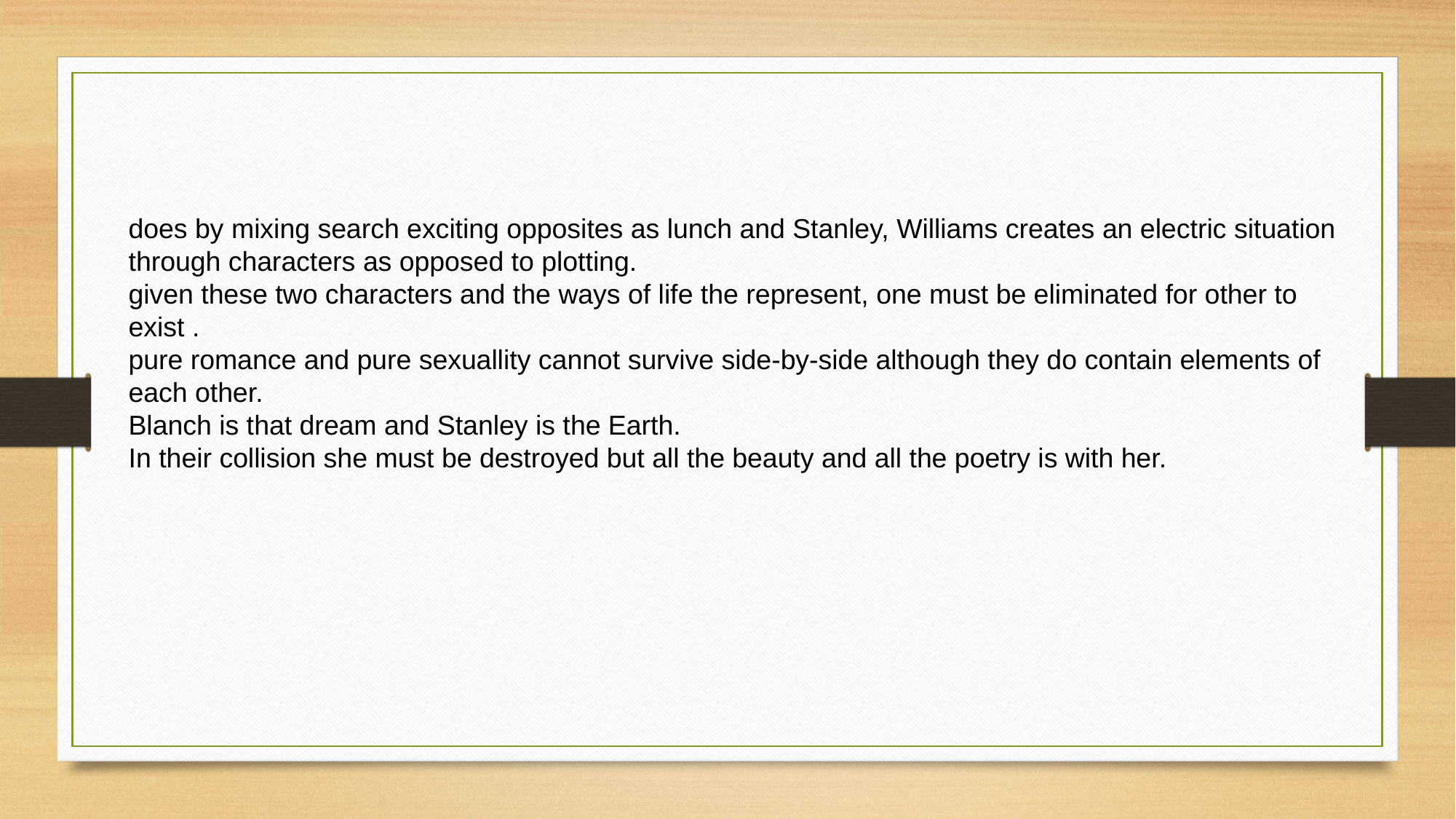

does by mixing search exciting opposites as lunch and Stanley, Williams creates an electric situation through characters as opposed to plotting.
given these two characters and the ways of life the represent, one must be eliminated for other to exist .
pure romance and pure sexuallity cannot survive side-by-side although they do contain elements of each other.
Blanch is that dream and Stanley is the Earth.
In their collision she must be destroyed but all the beauty and all the poetry is with her.